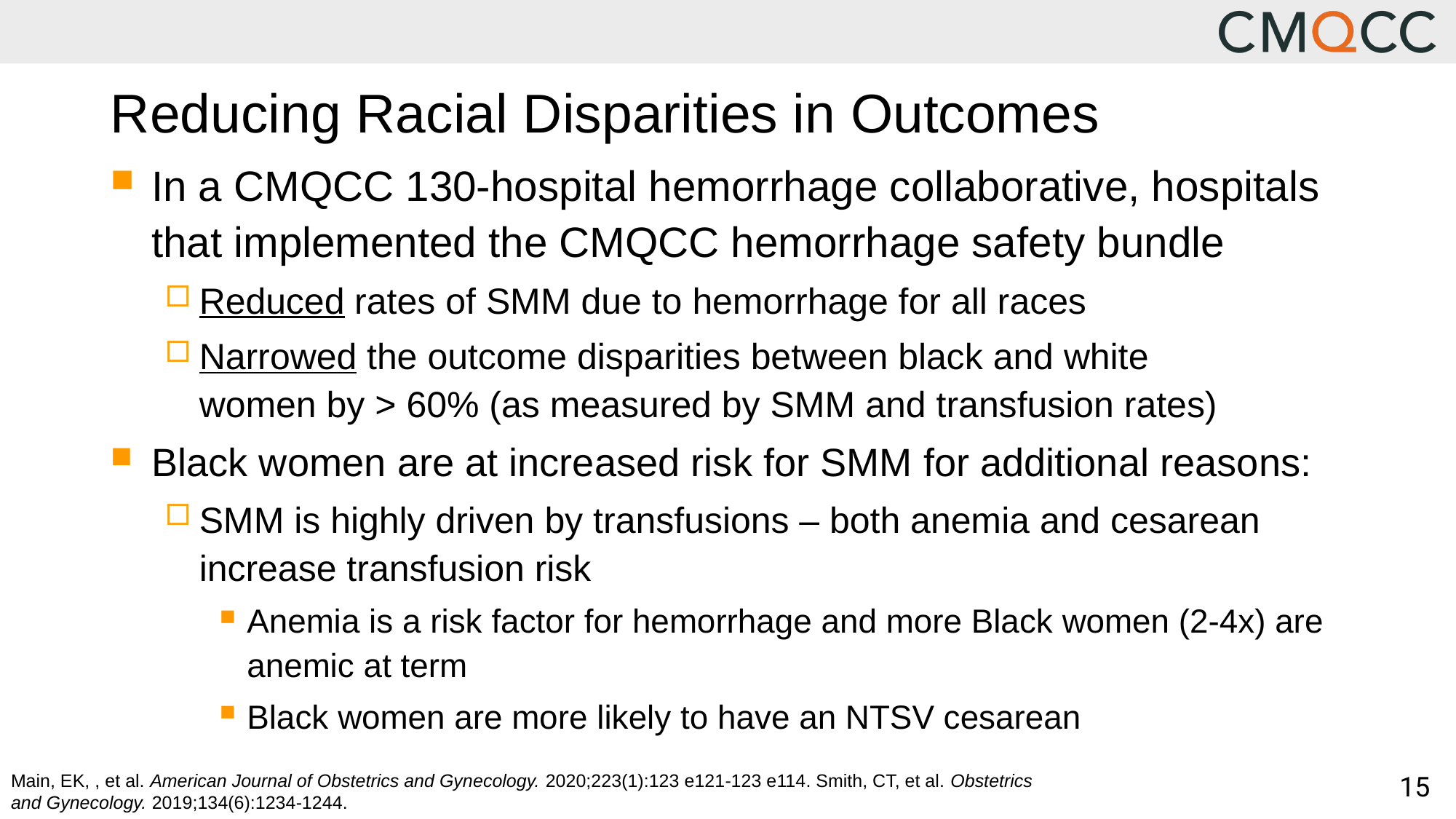

# Reducing Racial Disparities in Outcomes
In a CMQCC 130-hospital hemorrhage collaborative, hospitals that implemented the CMQCC hemorrhage safety bundle
Reduced rates of SMM due to hemorrhage for all races
Narrowed the outcome disparities between black and white women by > 60% (as measured by SMM and transfusion rates)
Black women are at increased risk for SMM for additional reasons:
SMM is highly driven by transfusions – both anemia and cesarean increase transfusion risk
Anemia is a risk factor for hemorrhage and more Black women (2-4x) are anemic at term
Black women are more likely to have an NTSV cesarean

Main, EK, , et al. American Journal of Obstetrics and Gynecology. 2020;223(1):123 e121-123 e114. Smith, CT, et al. Obstetrics and Gynecology. 2019;134(6):1234-1244.